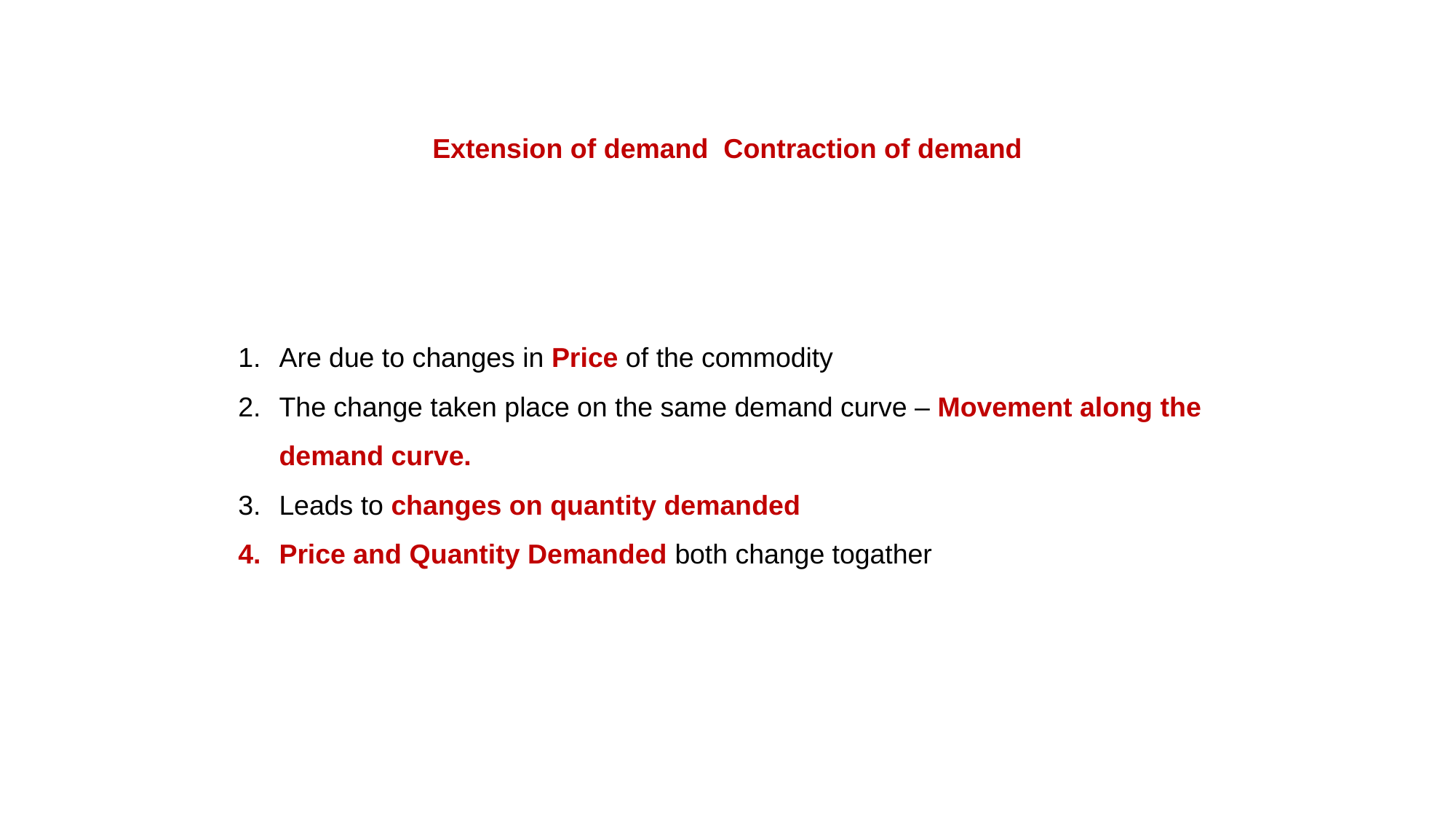

Extension of demand  Contraction of demand
Are due to changes in Price of the commodity
The change taken place on the same demand curve – Movement along the demand curve.
Leads to changes on quantity demanded
Price and Quantity Demanded both change togather